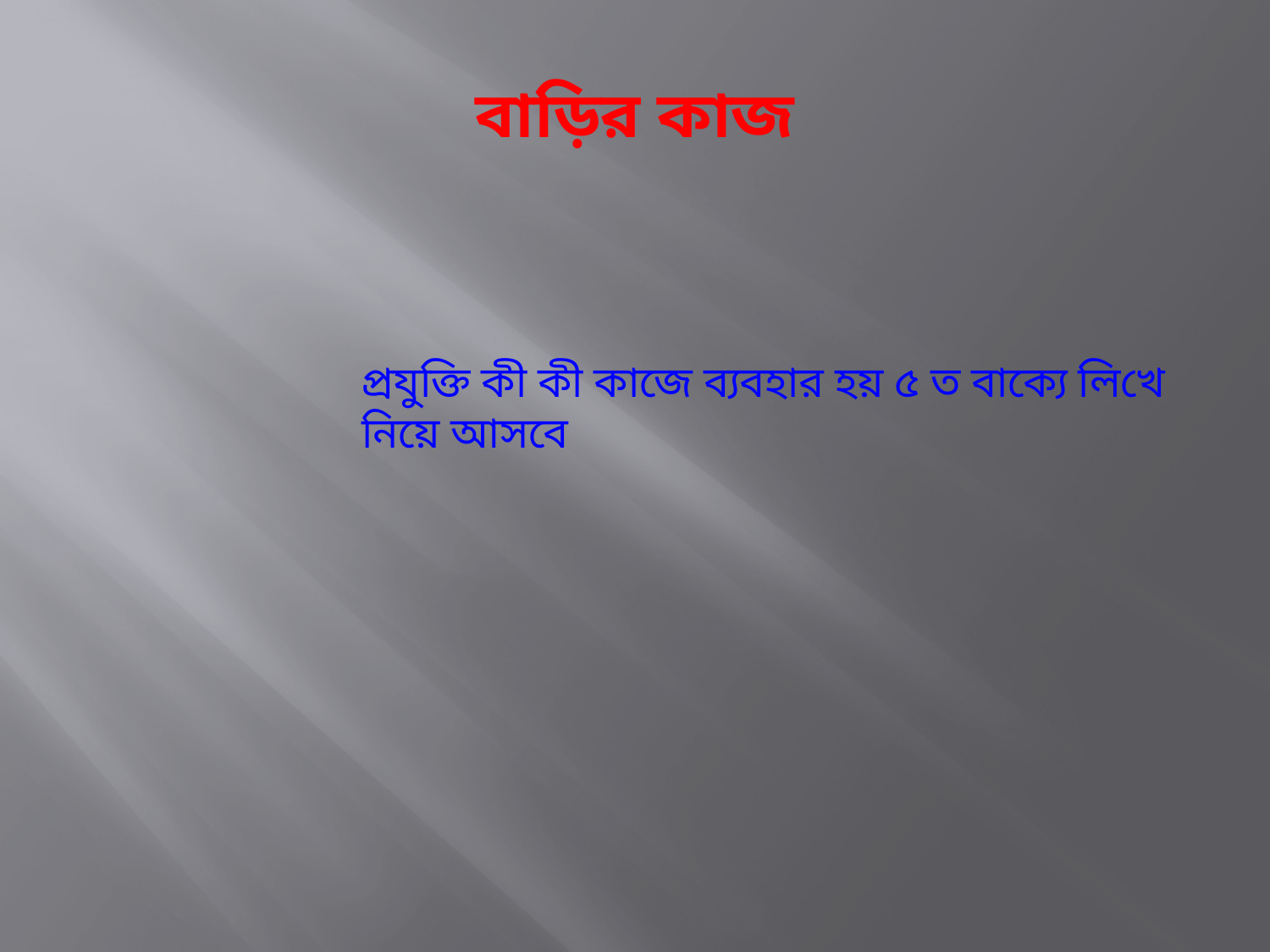

# বাড়ির কাজ
প্রযুক্তি কী কী কাজে ব্যবহার হয় ৫ ত বাক্যে লিখে  নিয়ে আসবে